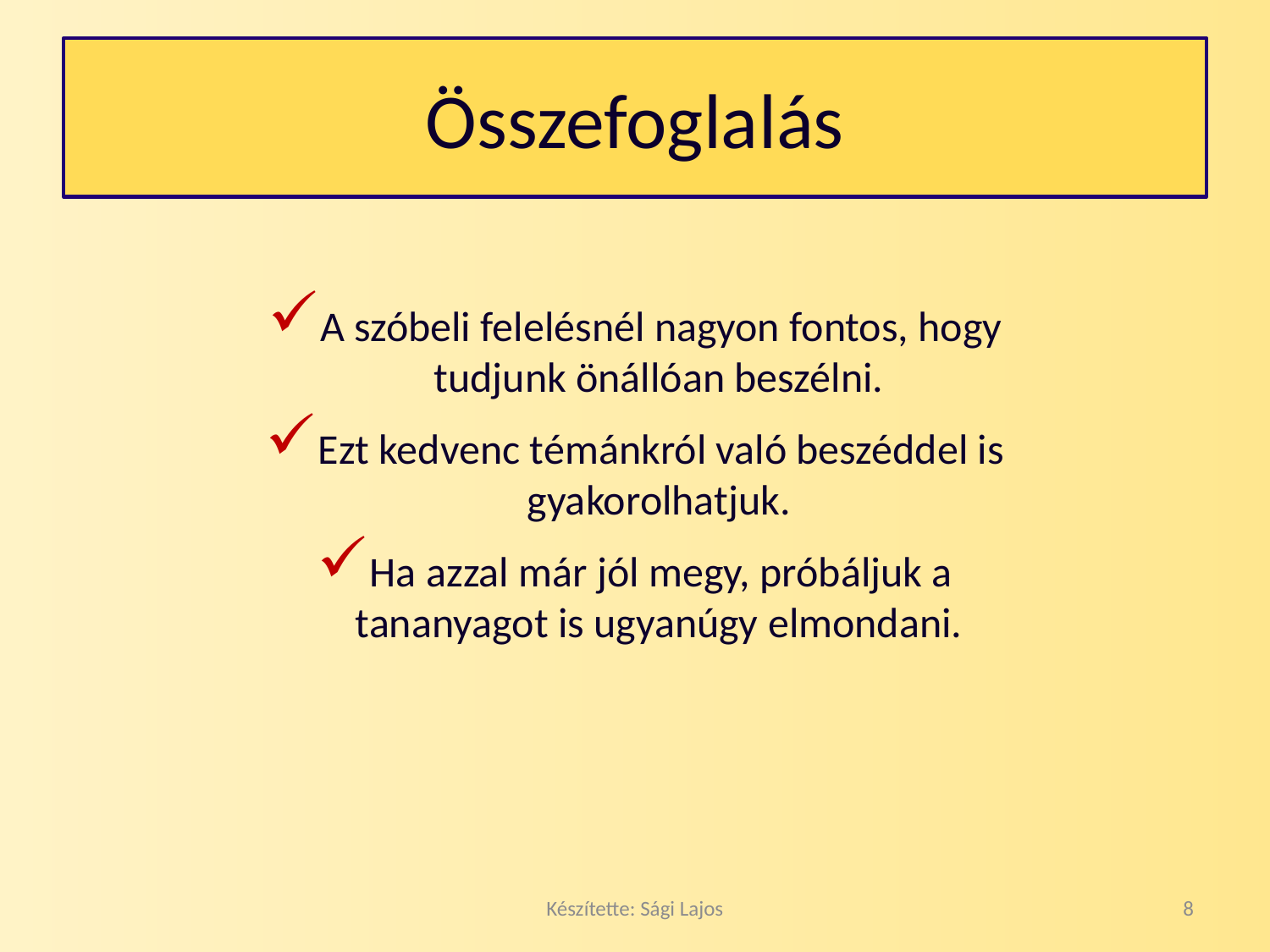

# Összefoglalás
A szóbeli felelésnél nagyon fontos, hogy tudjunk önállóan beszélni.
Ezt kedvenc témánkról való beszéddel is gyakorolhatjuk.
Ha azzal már jól megy, próbáljuk a tananyagot is ugyanúgy elmondani.
Készítette: Sági Lajos
8